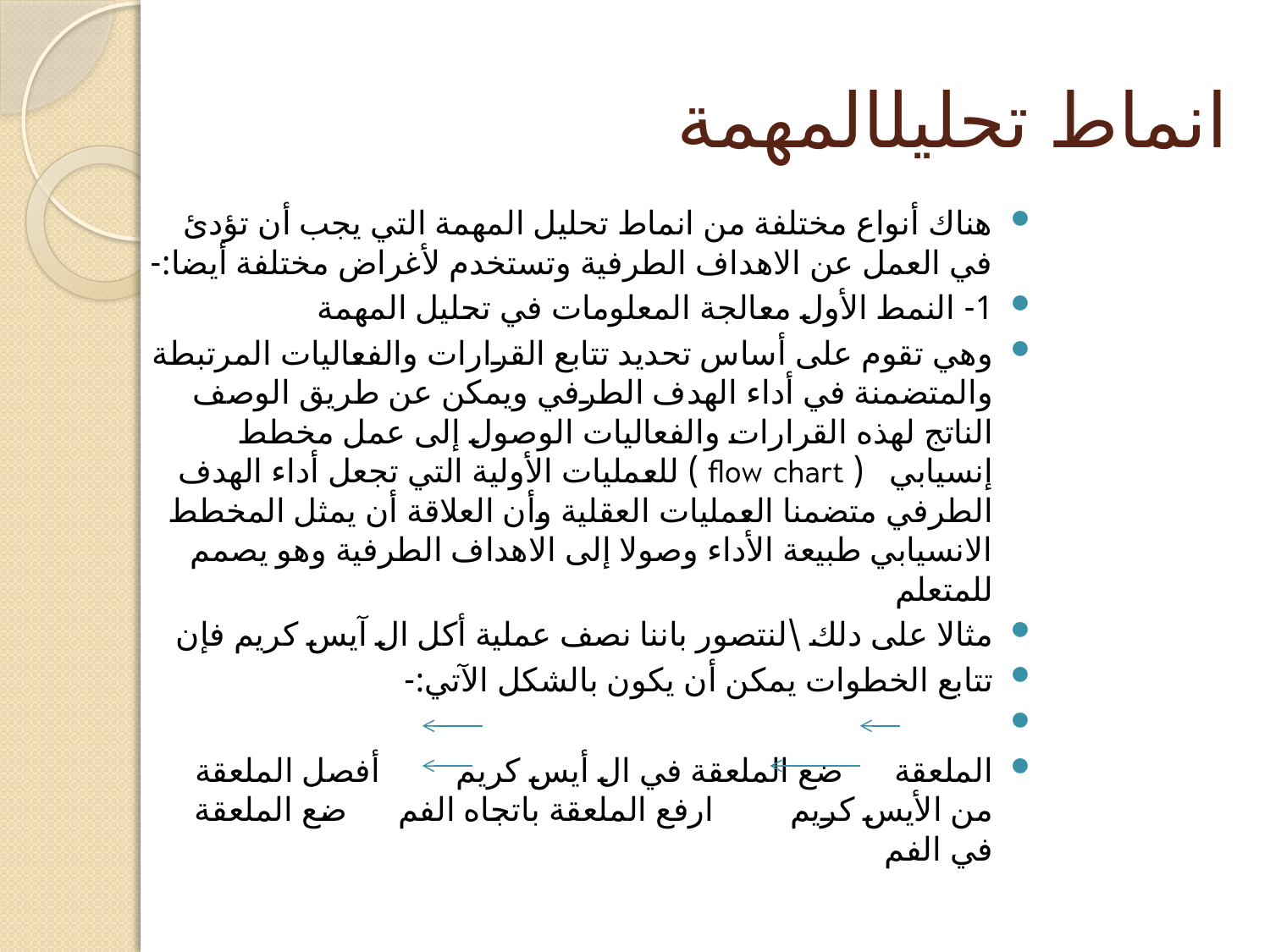

# انماط تحليل‏المهمة
هناك أنواع مختلفة من انماط تحليل المهمة التي يجب أن تؤدئ في العمل عن الاهداف الطرفية وتستخدم لأغراض مختلفة أيضا:-
1- ‏النمط الأول معالجة المعلومات في تحليل المهمة
وهي تقوم على أساس تحديد تتابع القرارات والفعاليات المرتبطة والمتضمنة في أداء الهدف الطرفي ويمكن عن طريق الوصف الناتج لهذه القرارات والفعاليات الوصول إلى عمل مخطط إنسيابي   ( flow chart ) للعمليات الأولية التي تجعل أداء الهدف الطرفي متضمنا العمليات العقلية ‏وأن العلاقة أن يمثل المخطط الانسيابي طبيعة الأداء وصولا إلى الاهداف الطرفية وهو يصمم للمتعلم
‫مثالا على دلك \لنتصور باننا نصف عملية أكل ال آيس كريم فإن
تتابع الخطوات يمكن أن يكون بالشكل الآتي:-‬‬

الملعقة      ضع الملعقة في ال أيس كريم         أفصل الملعقة من الأيس كريم         ارفع الملعقة باتجاه الفم      ضع الملعقة في الفم